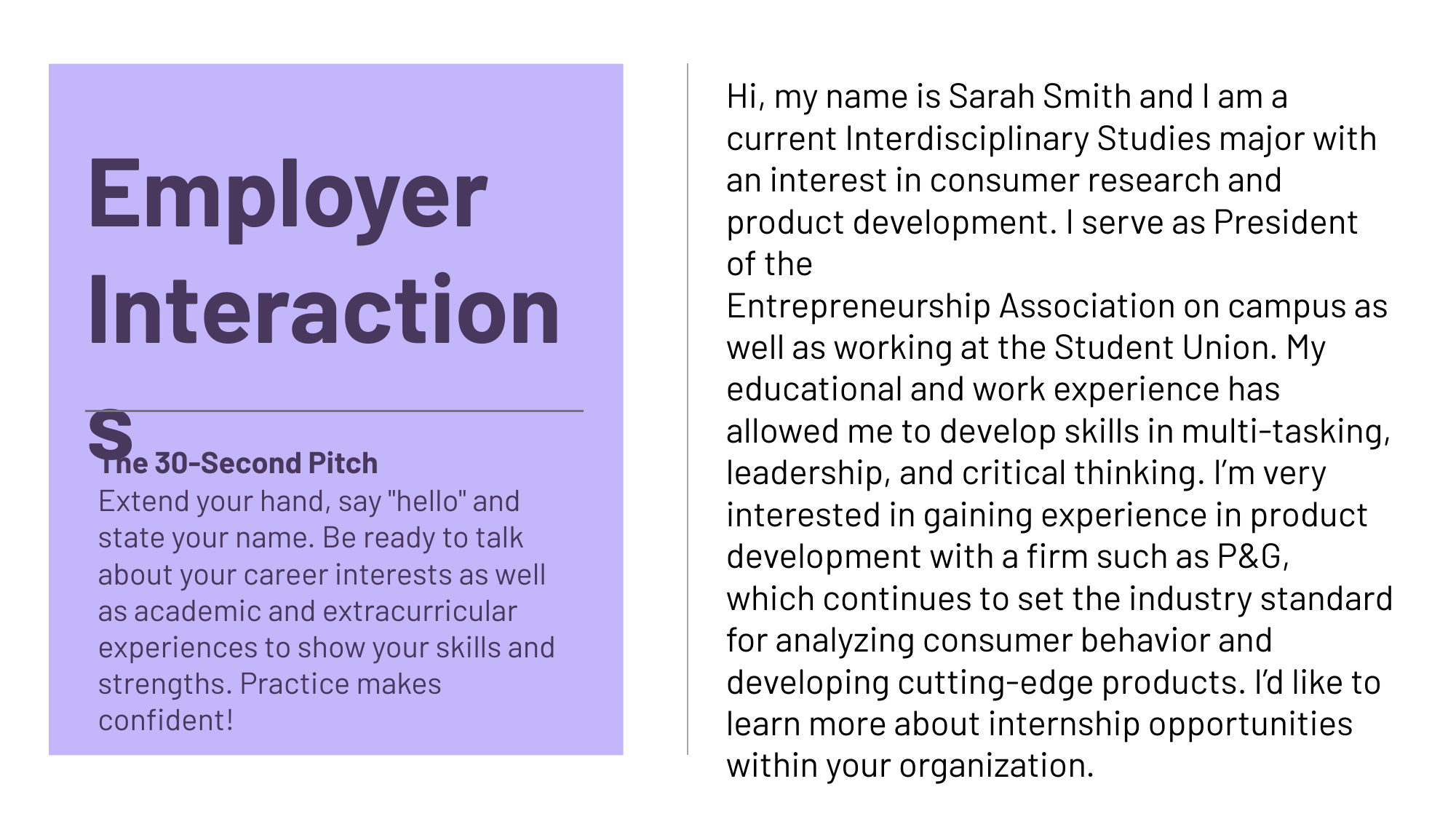

Hi, my name is Sarah Smith and I am a current Interdisciplinary Studies major with an interest in consumer research and product development. I serve as President of the
Entrepreneurship Association on campus as well as working at the Student Union. My educational and work experience has allowed me to develop skills in multi-tasking, leadership, and critical thinking. I’m very interested in gaining experience in product development with a firm such as P&G,
which continues to set the industry standard for analyzing consumer behavior and developing cutting-edge products. I’d like to learn more about internship opportunities within your organization.
Employer
Interactions
The 30-Second Pitch

Extend your hand, say "hello" and state your name. Be ready to talk about your career interests as well as academic and extracurricular experiences to show your skills and
strengths. Practice makes confident!